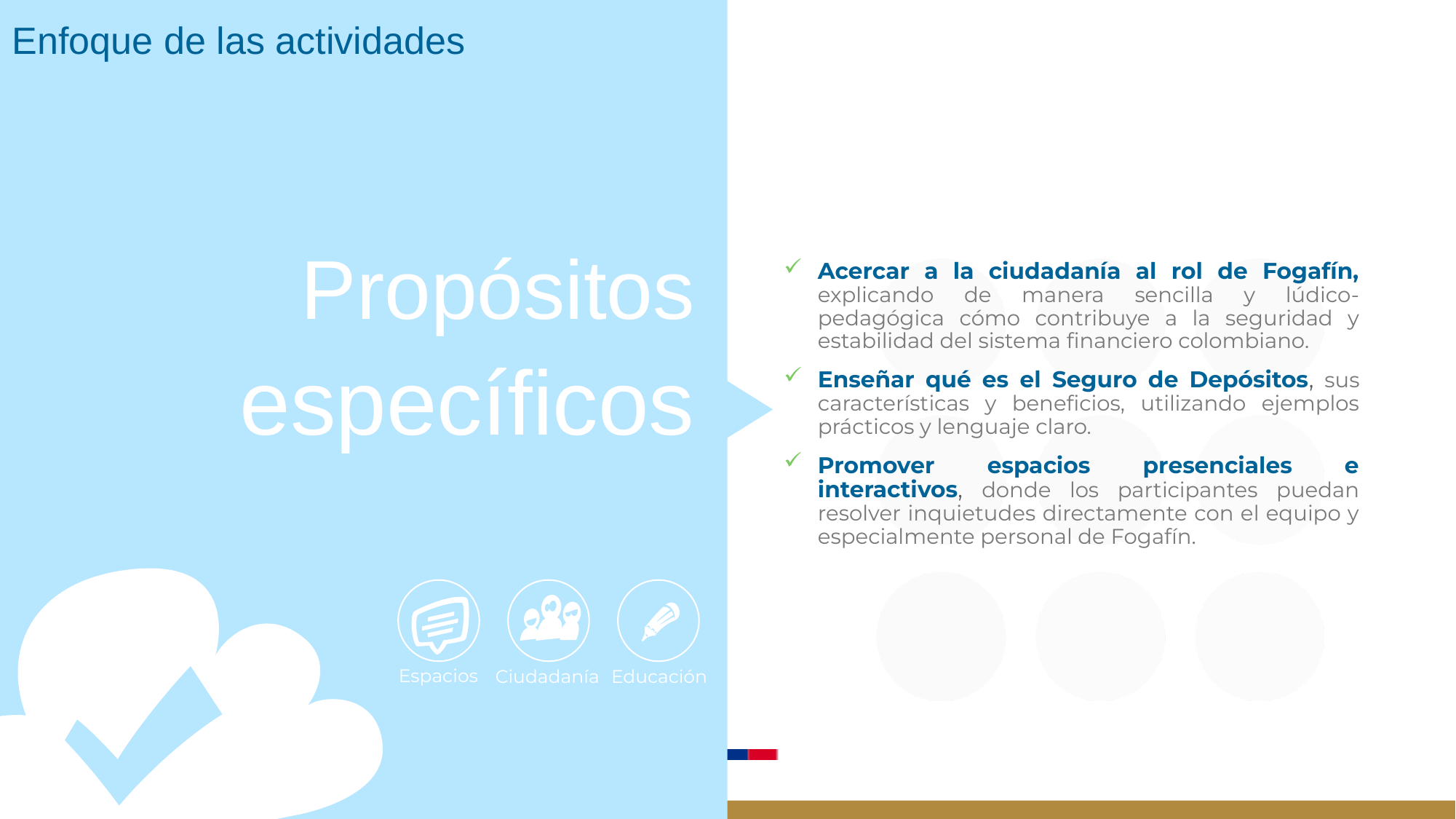

# Enfoque de las actividades
Propósitos
Acercar a la ciudadanía al rol de Fogafín, explicando de manera sencilla y lúdico-pedagógica cómo contribuye a la seguridad y estabilidad del sistema financiero colombiano.
Enseñar qué es el Seguro de Depósitos, sus características y beneficios, utilizando ejemplos prácticos y lenguaje claro.
Promover espacios presenciales e interactivos, donde los participantes puedan resolver inquietudes directamente con el equipo y especialmente personal de Fogafín.
específicos

Espacios
Educación
Ciudadanía